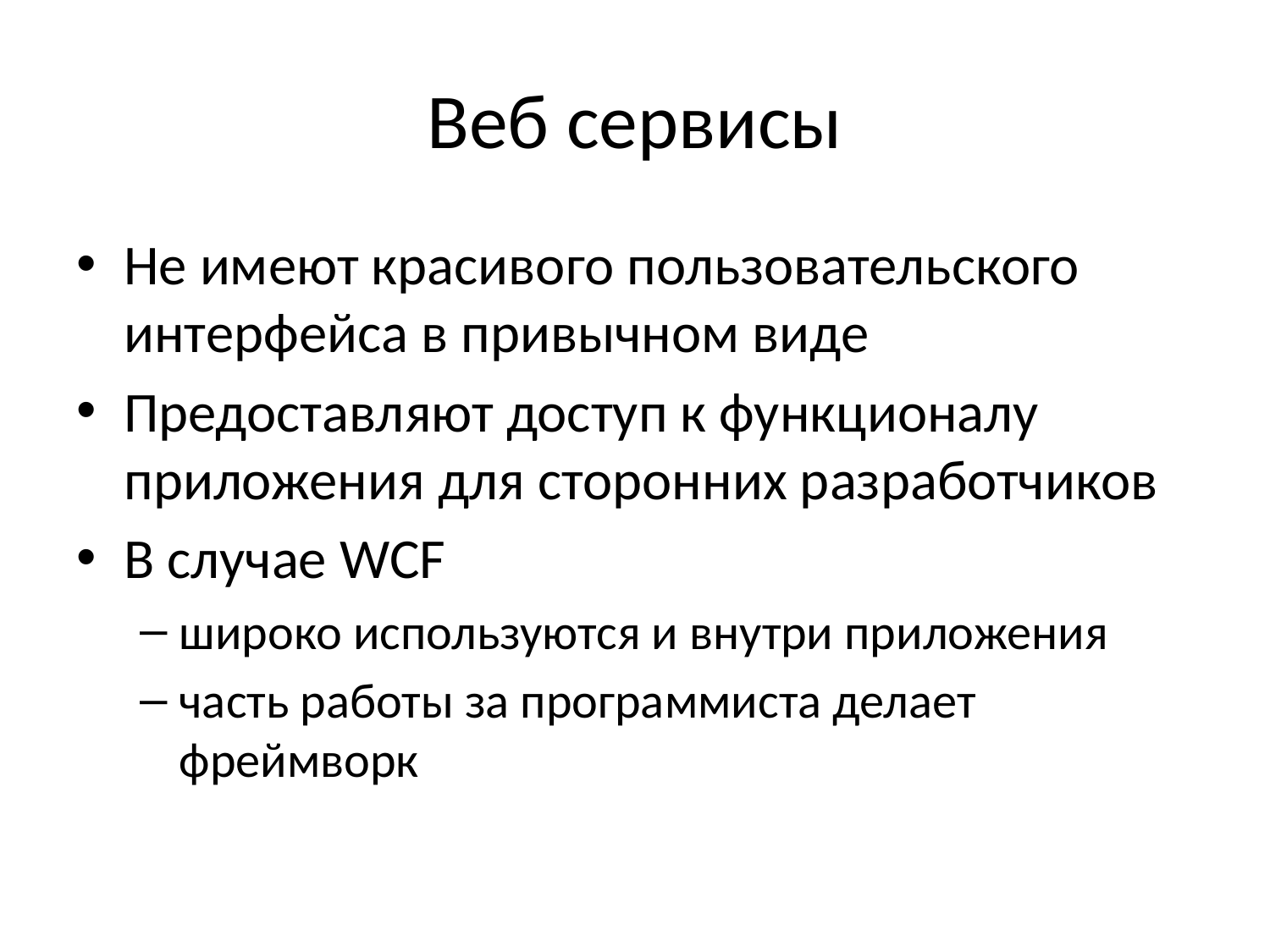

# Веб сервисы
Не имеют красивого пользовательского интерфейса в привычном виде
Предоставляют доступ к функционалу приложения для сторонних разработчиков
В случае WCF
широко используются и внутри приложения
часть работы за программиста делает фреймворк